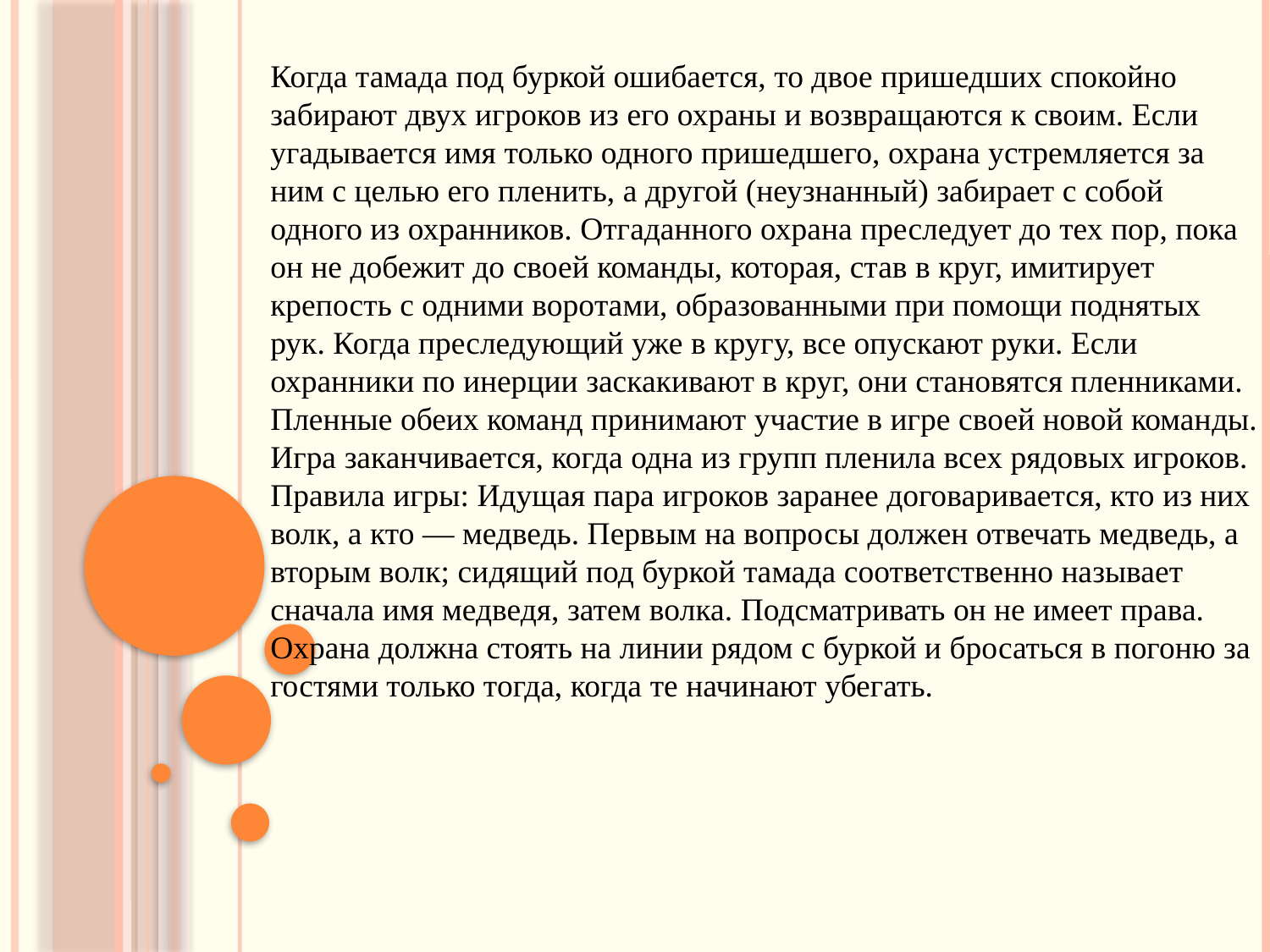

Когда тамада под буркой ошибается, то двое пришедших спокойно забирают двух игроков из его охраны и возвращаются к своим. Если угадывается имя только одного пришедшего, охрана устремляется за ним с целью его пленить, а другой (неузнанный) забирает с собой одного из охранников. Отгаданного охрана преследует до тех пор, пока он не добежит до своей команды, которая, став в круг, имитирует крепость с одними воро­тами, образованными при помощи поднятых рук. Когда преследующий уже в кругу, все опускают руки. Если охранники по инер­ции заскакивают в круг, они становятся пленниками. Пленные обеих команд прини­мают участие в игре своей новой коман­ды.
Игра заканчивается, когда одна из групп пленила всех рядовых игроков.
Правила игры: Идущая пара игроков заранее договаривается, кто из них волк, а кто — медведь. Первым на вопросы дол­жен отвечать медведь, а вторым волк; си­дящий под буркой тамада соответственно называет сначала имя медведя, затем волка. Подсматривать он не имеет права. Охрана должна стоять на линии рядом с буркой и бросаться в погоню за гостями только тогда, когда те начинают убегать.